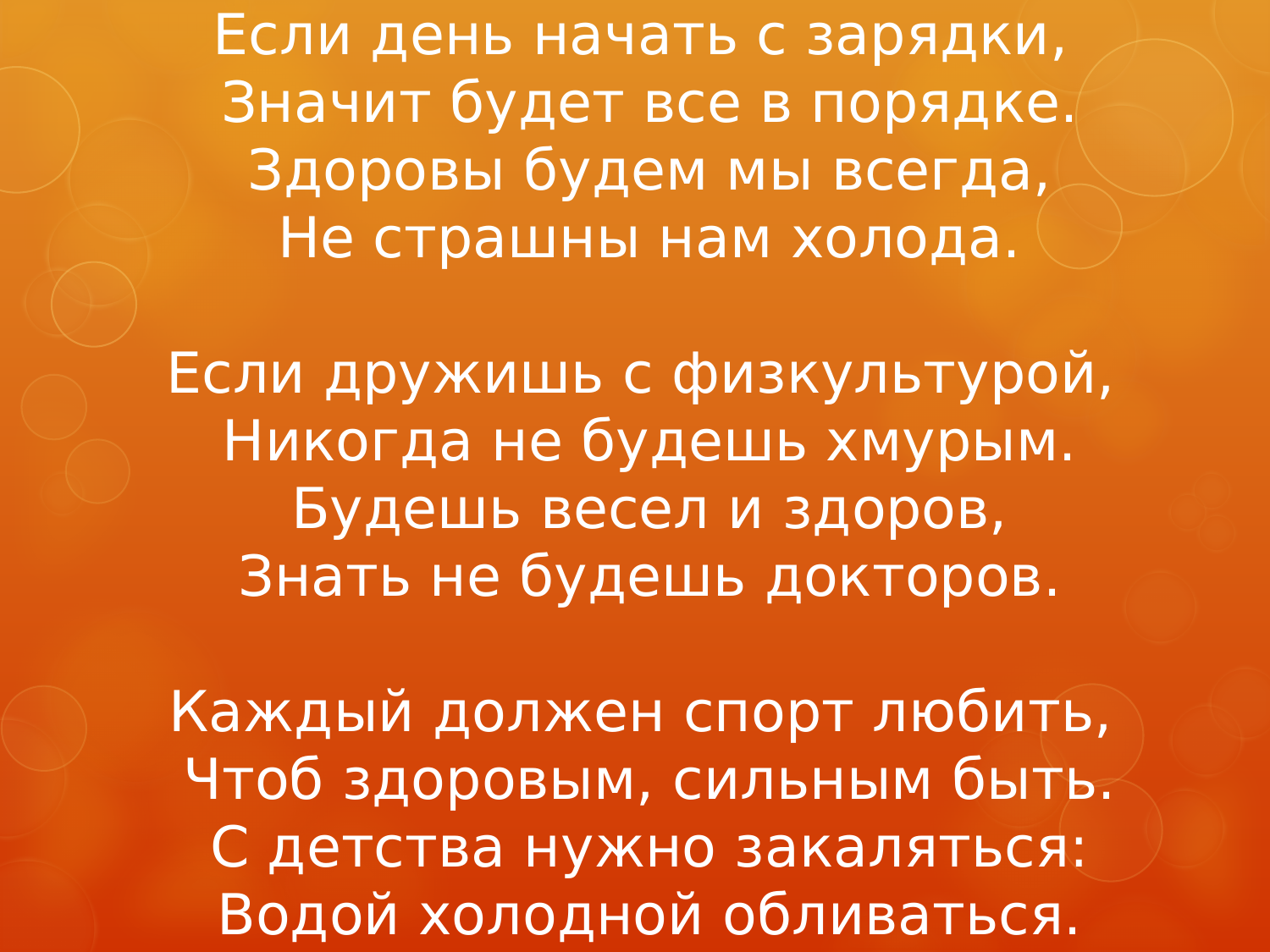

# Если день начать с зарядки, Значит будет все в порядке. Здоровы будем мы всегда, Не страшны нам холода. Если дружишь с физкультурой, Никогда не будешь хмурым. Будешь весел и здоров, Знать не будешь докторов. Каждый должен спорт любить, Чтоб здоровым, сильным быть. С детства нужно закаляться: Водой холодной обливаться.